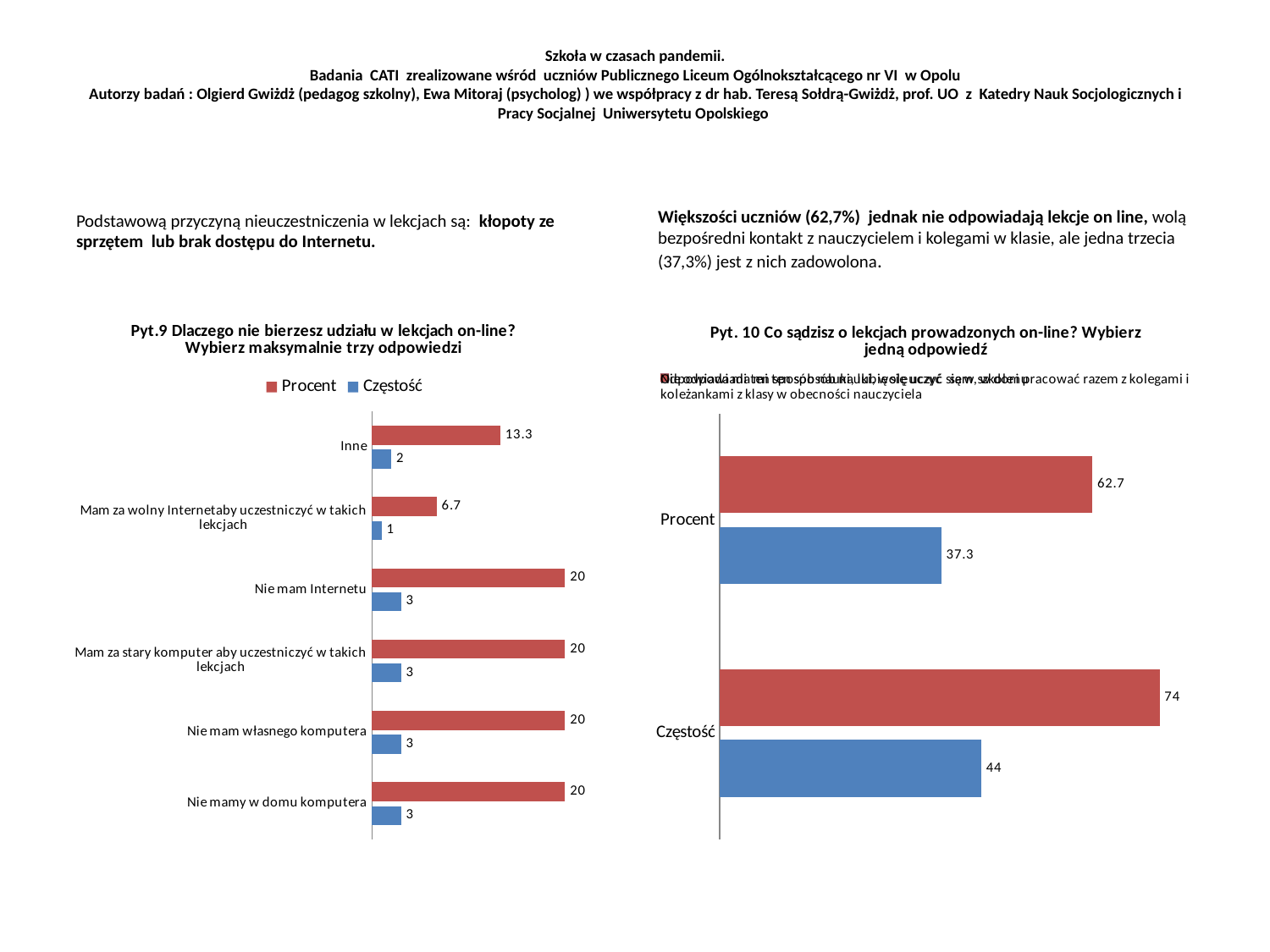

# Szkoła w czasach pandemii. Badania  CATI  zrealizowane wśród  uczniów Publicznego Liceum Ogólnokształcącego nr VI  w Opolu Autorzy badań : Olgierd Gwiżdż (pedagog szkolny), Ewa Mitoraj (psycholog) ) we współpracy z dr hab. Teresą Sołdrą-Gwiżdż, prof. UO  z  Katedry Nauk Socjologicznych i Pracy Socjalnej  Uniwersytetu Opolskiego
Podstawową przyczyną nieuczestniczenia w lekcjach są:  kłopoty ze sprzętem  lub brak dostępu do Internetu.
Większości uczniów (62,7%)  jednak nie odpowiadają lekcje on line, wolą bezpośredni kontakt z nauczycielem i kolegami w klasie, ale jedna trzecia (37,3%) jest z nich zadowolona.

### Chart: Pyt.9 Dlaczego nie bierzesz udziału w lekcjach on-line? Wybierz maksymalnie trzy odpowiedzi

| Category | Częstość | Procent |
|---|---|---|
| Nie mamy w domu komputera | 3.0 | 20.0 |
| Nie mam własnego komputera | 3.0 | 20.0 |
| Mam za stary komputer aby uczestniczyć w takich lekcjach | 3.0 | 20.0 |
| Nie mam Internetu | 3.0 | 20.0 |
| Mam za wolny Internetaby uczestniczyć w takich lekcjach | 1.0 | 6.7 |
| Inne | 2.0 | 13.3 |

### Chart: Pyt. 10 Co sądzisz o lekcjach prowadzonych on-line? Wybierz jedną odpowiedź

| Category | Odpowiada mi ten sposób nauki, lubię się uczyć   sam, w domu | Nie odpowiada mi ten sposób nauki, wolę uczyć się w szkole i pracować razem z kolegami i koleżankami z klasy w obecności nauczyciela |
|---|---|---|
| Częstość | 44.0 | 74.0 |
| Procent | 37.300000000000004 | 62.7 |